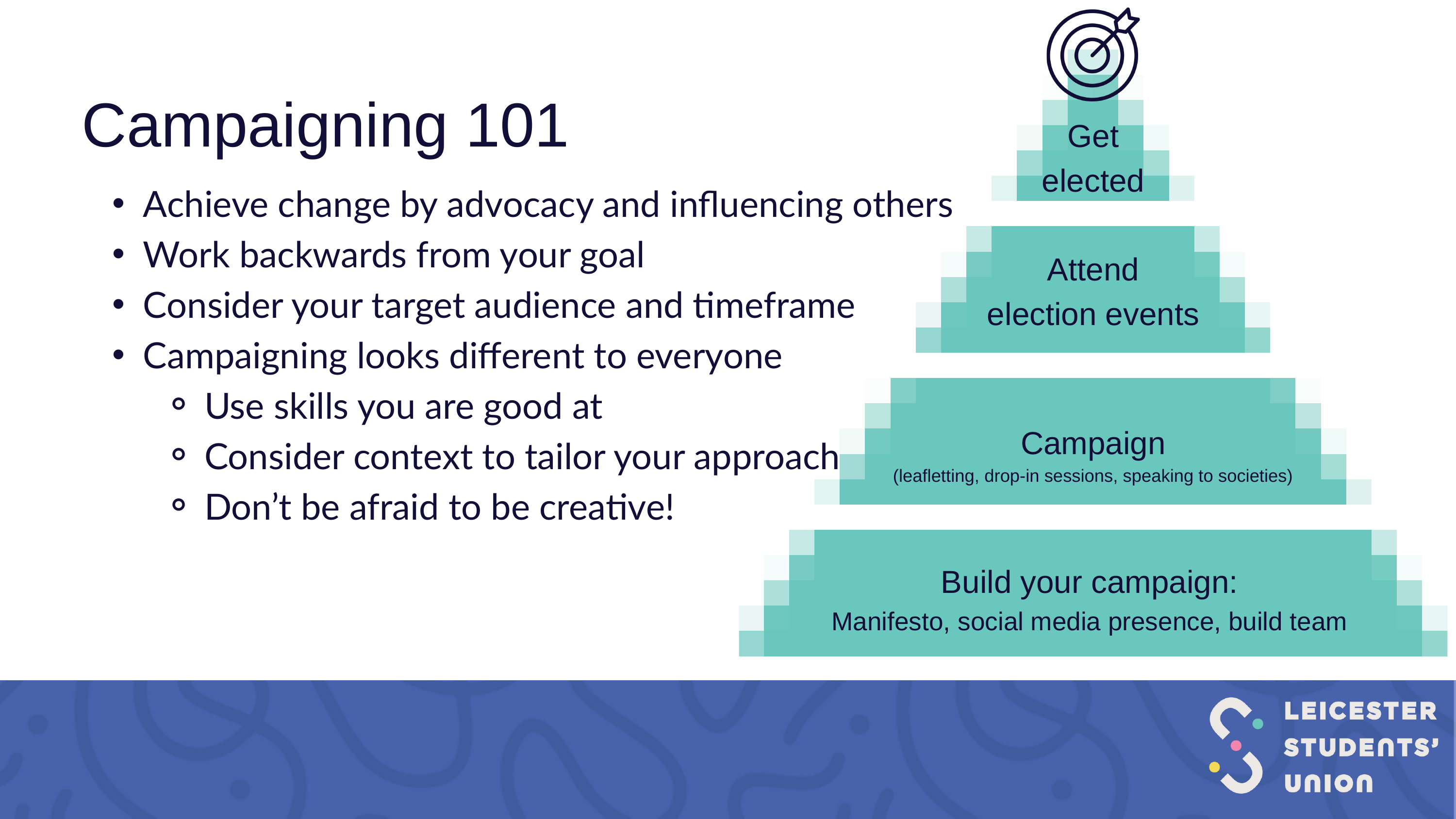

Campaigning 101
Get
elected
Achieve change by advocacy and influencing others
Work backwards from your goal
Consider your target audience and timeframe
Campaigning looks different to everyone
Use skills you are good at
Consider context to tailor your approach
Don’t be afraid to be creative!
Attend
election events
Campaign
(leafletting, drop-in sessions, speaking to societies)
Build your campaign:
Manifesto, social media presence, build team